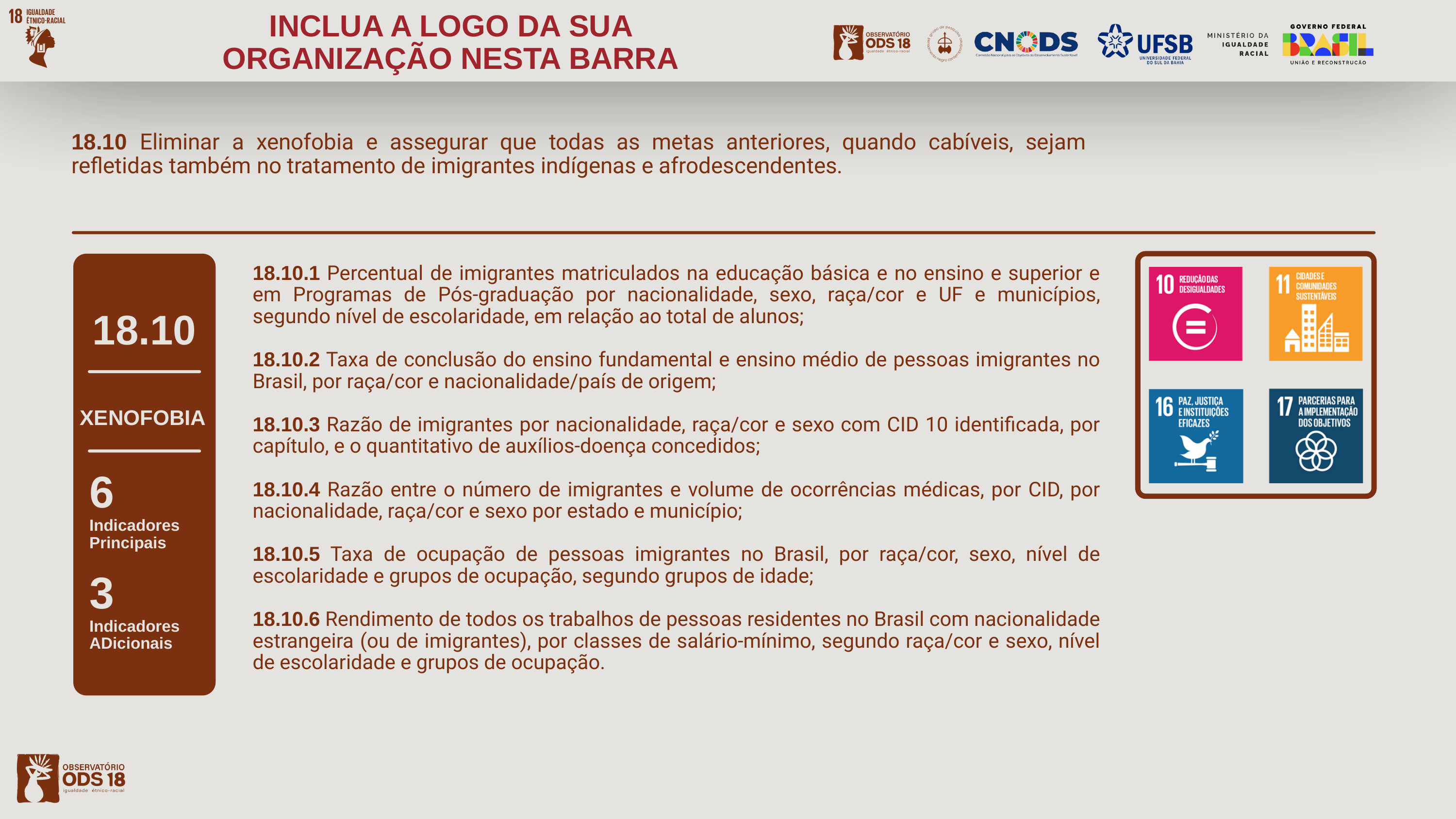

INCLUA A LOGO DA SUA ORGANIZAÇÃO NESTA BARRA

18.10 Eliminar a xenofobia e assegurar que todas as metas anteriores, quando cabíveis, sejam refletidas também no tratamento de imigrantes indígenas e afrodescendentes.

18.10.1 Percentual de imigrantes matriculados na educação básica e no ensino e superior e em Programas de Pós-graduação por nacionalidade, sexo, raça/cor e UF e municípios, segundo nível de escolaridade, em relação ao total de alunos;

18.10.2 Taxa de conclusão do ensino fundamental e ensino médio de pessoas imigrantes no Brasil, por raça/cor e nacionalidade/país de origem;

18.10.3 Razão de imigrantes por nacionalidade, raça/cor e sexo com CID 10 identificada, por capítulo, e o quantitativo de auxílios-doença concedidos;

18.10.4 Razão entre o número de imigrantes e volume de ocorrências médicas, por CID, por nacionalidade, raça/cor e sexo por estado e município;

18.10.5 Taxa de ocupação de pessoas imigrantes no Brasil, por raça/cor, sexo, nível de escolaridade e grupos de ocupação, segundo grupos de idade;

18.10.6 Rendimento de todos os trabalhos de pessoas residentes no Brasil com nacionalidade estrangeira (ou de imigrantes), por classes de salário-mínimo, segundo raça/cor e sexo, nível de escolaridade e grupos de ocupação.

18.10

XENOFOBIA

6
Indicadores
Principais

3
Indicadores
ADicionais